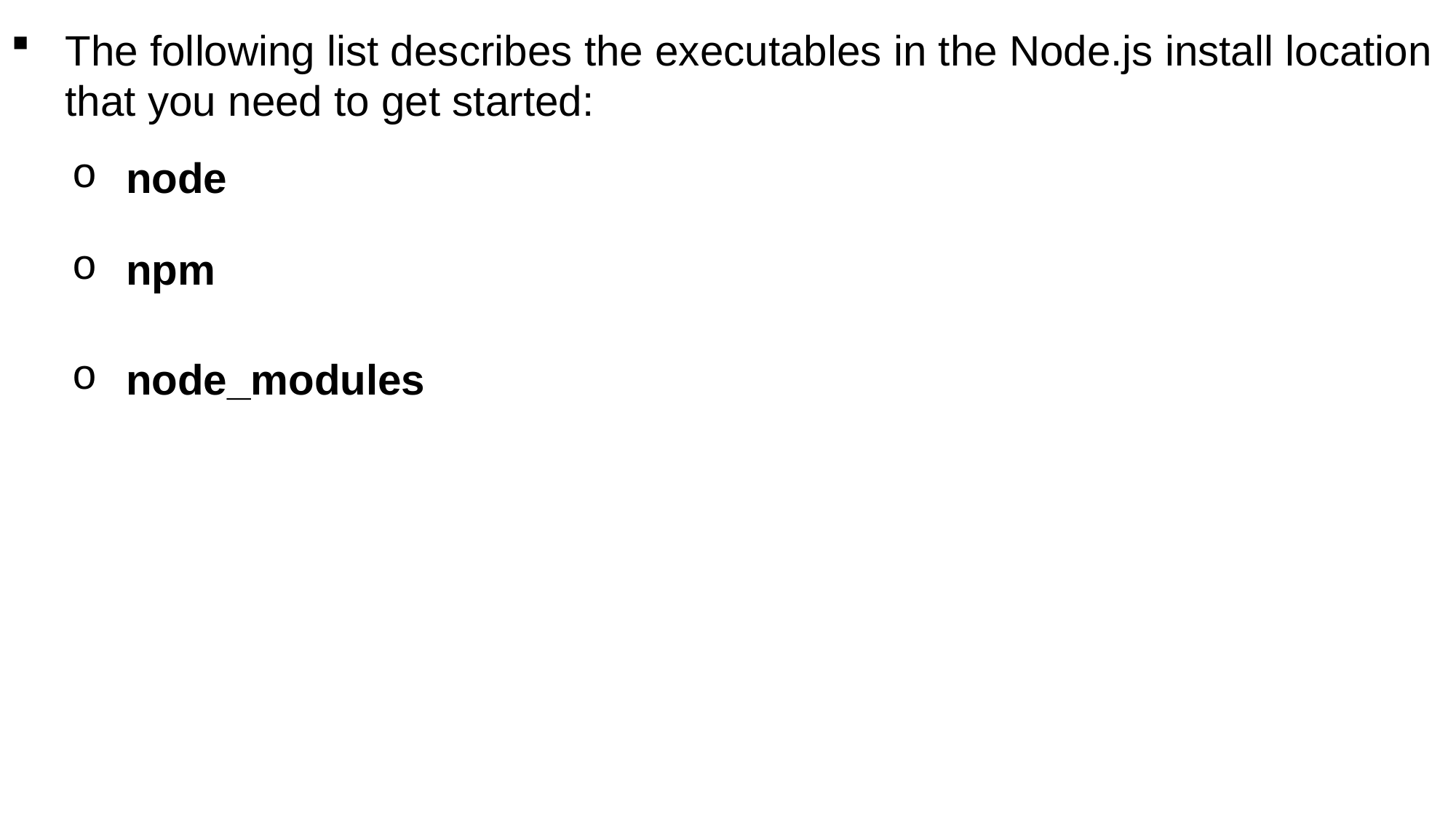

The following list describes the executables in the Node.js install location that you need to get started:
node
npm
node_modules